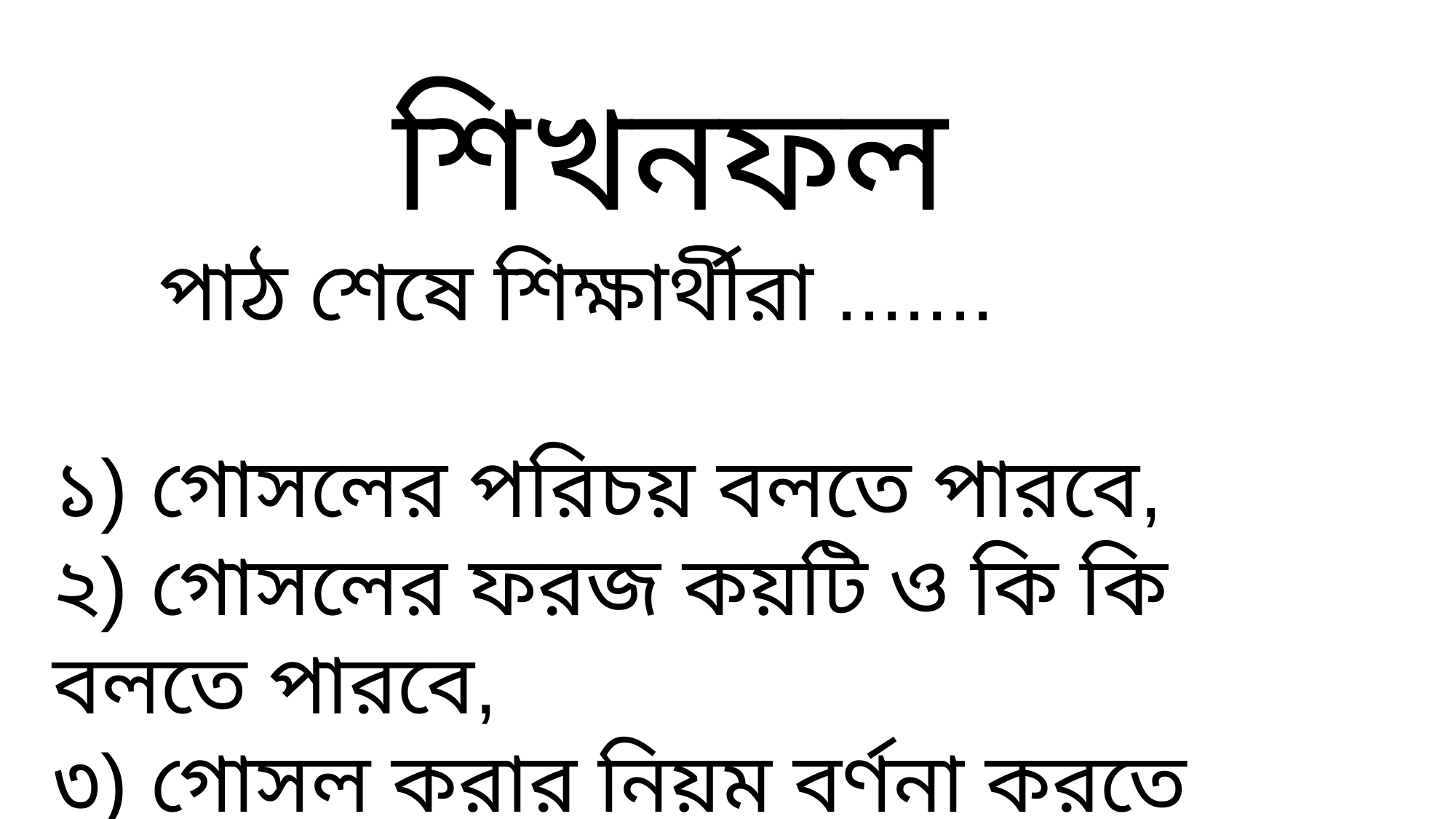

শিখনফল
     পাঠ শেষে শিক্ষার্থীরা .......

১) গোসলের পরিচয় বলতে পারবে,
২) গোসলের ফরজ কয়টি ও কি কি বলতে পারবে,
৩) গোসল করার নিয়ম বর্ণনা করতে পারবে।